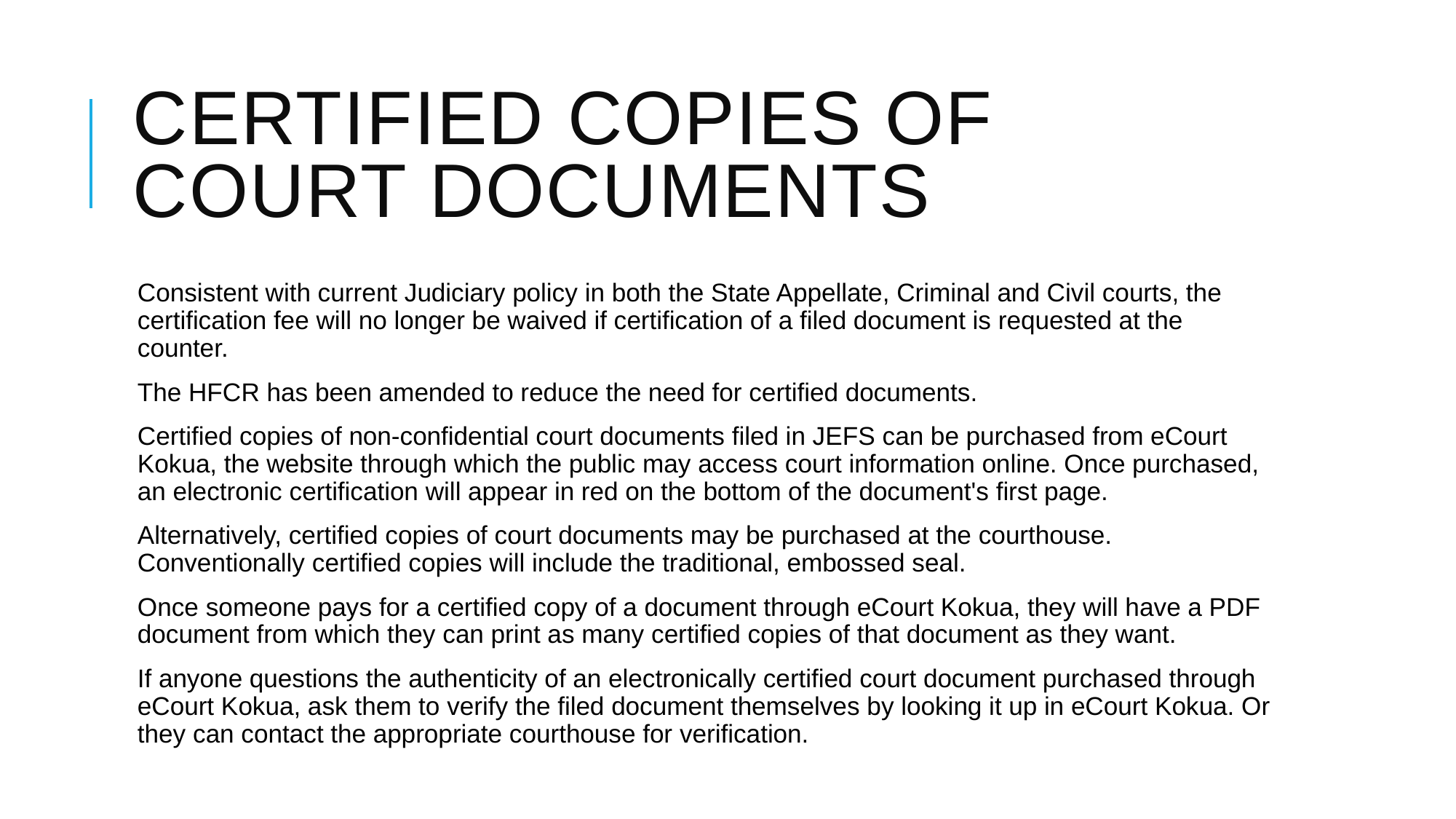

# Certified Copies of Court Documents
Consistent with current Judiciary policy in both the State Appellate, Criminal and Civil courts, the certification fee will no longer be waived if certification of a filed document is requested at the counter.
The HFCR has been amended to reduce the need for certified documents.
Certified copies of non-confidential court documents filed in JEFS can be purchased from eCourt Kokua, the website through which the public may access court information online. Once purchased, an electronic certification will appear in red on the bottom of the document's first page.
Alternatively, certified copies of court documents may be purchased at the courthouse. Conventionally certified copies will include the traditional, embossed seal.
Once someone pays for a certified copy of a document through eCourt Kokua, they will have a PDF document from which they can print as many certified copies of that document as they want.
If anyone questions the authenticity of an electronically certified court document purchased through eCourt Kokua, ask them to verify the filed document themselves by looking it up in eCourt Kokua. Or they can contact the appropriate courthouse for verification.